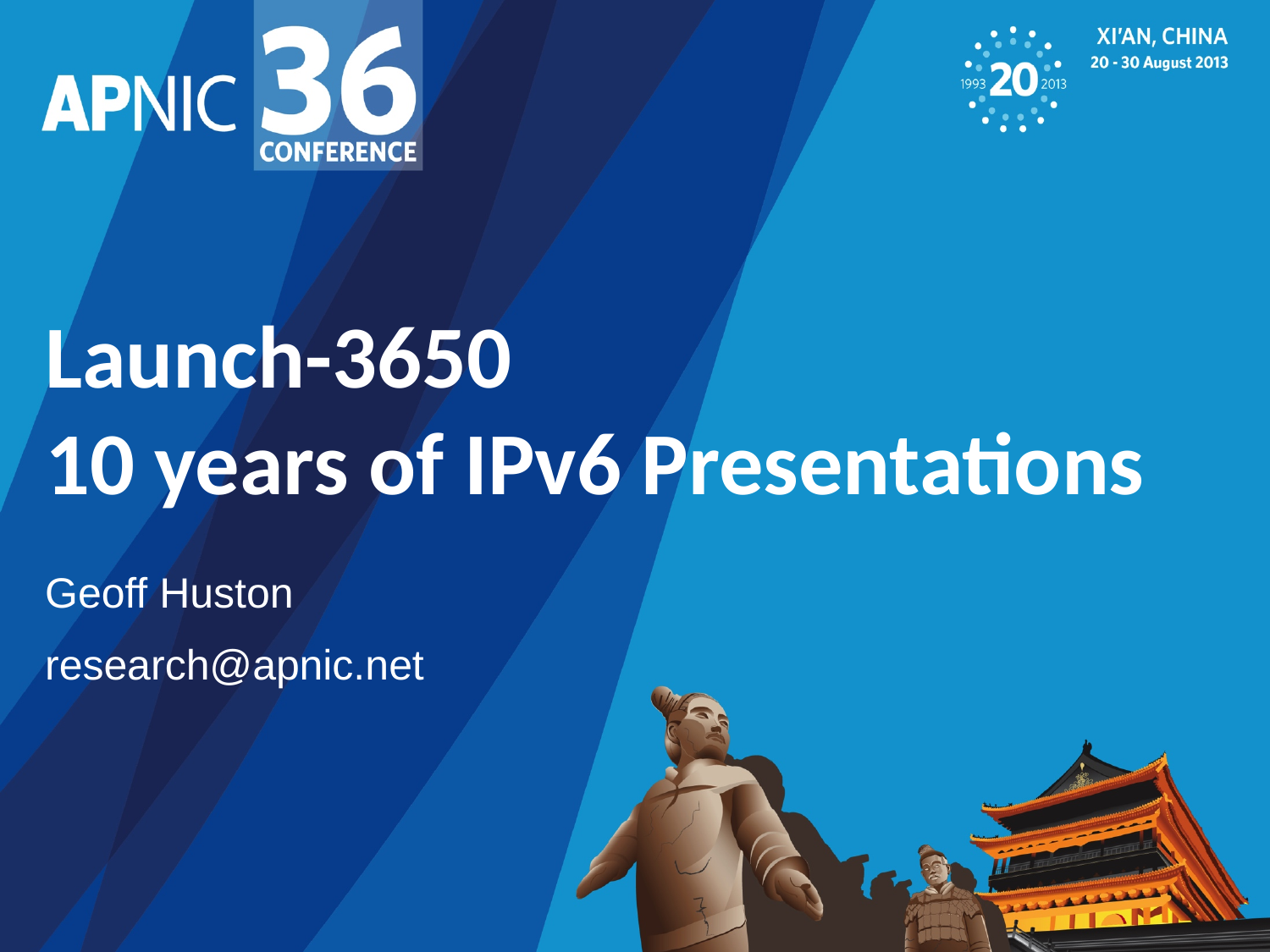

# Launch-3650 10 years of IPv6 Presentations
Geoff Huston
research@apnic.net